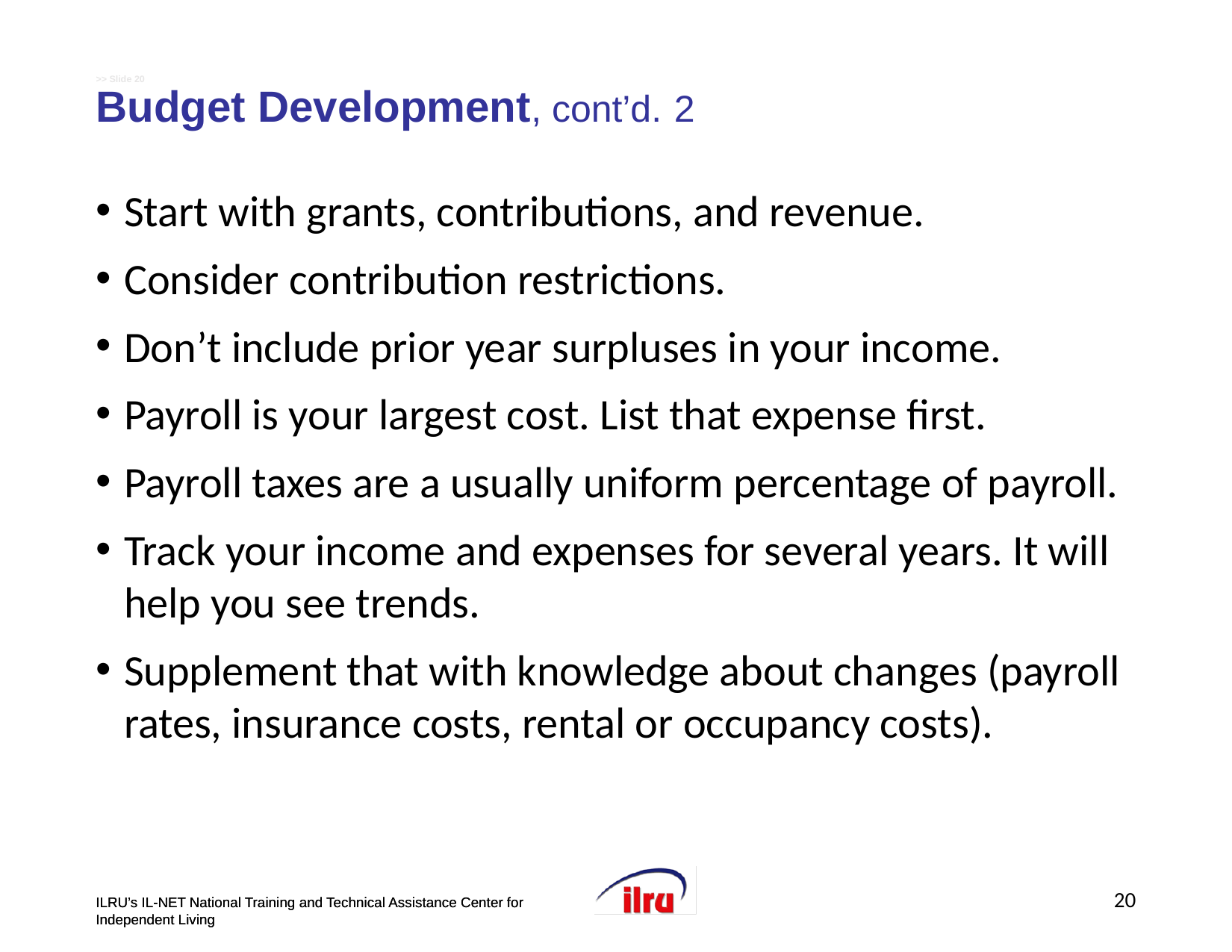

# >> Slide 20 Budget Development, cont’d. 2
Start with grants, contributions, and revenue.
Consider contribution restrictions.
Don’t include prior year surpluses in your income.
Payroll is your largest cost. List that expense first.
Payroll taxes are a usually uniform percentage of payroll.
Track your income and expenses for several years. It will help you see trends.
Supplement that with knowledge about changes (payroll rates, insurance costs, rental or occupancy costs).
20